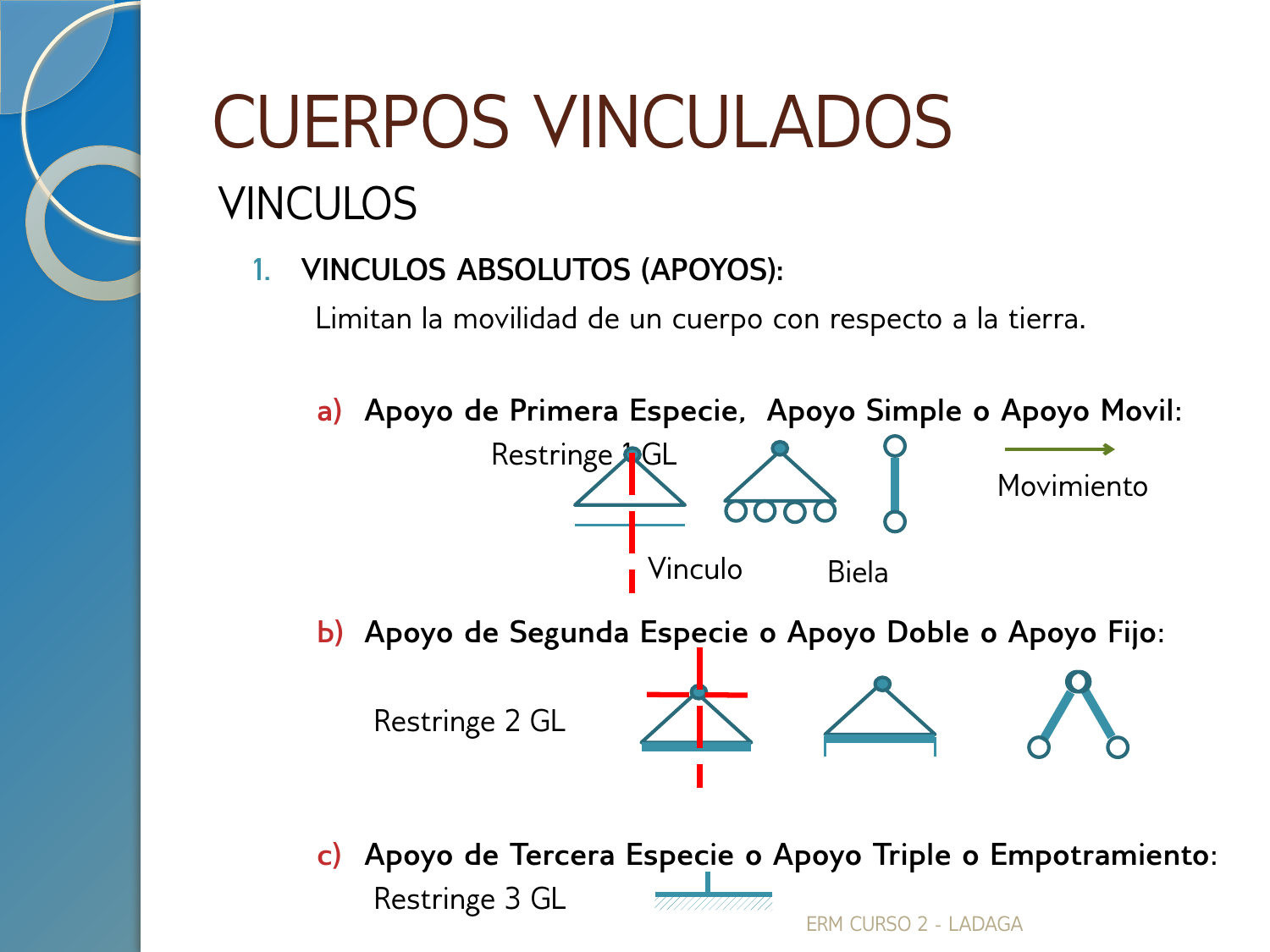

# CUERPOS VINCULADOS
VINCULOS
VINCULOS ABSOLUTOS (APOYOS):
      Limitan la movilidad de un cuerpo con respecto a la tierra.

Apoyo de Primera Especie,  Apoyo Simple o Apoyo Movil:
	     Restringe 1 GL

Apoyo de Segunda Especie o Apoyo Doble o Apoyo Fijo:

      Restringe 2 GL

Apoyo de Tercera Especie o Apoyo Triple o Empotramiento:
      Restringe 3 GL

Movimiento

Vinculo
Biela

ERM CURSO 2 - LADAGA